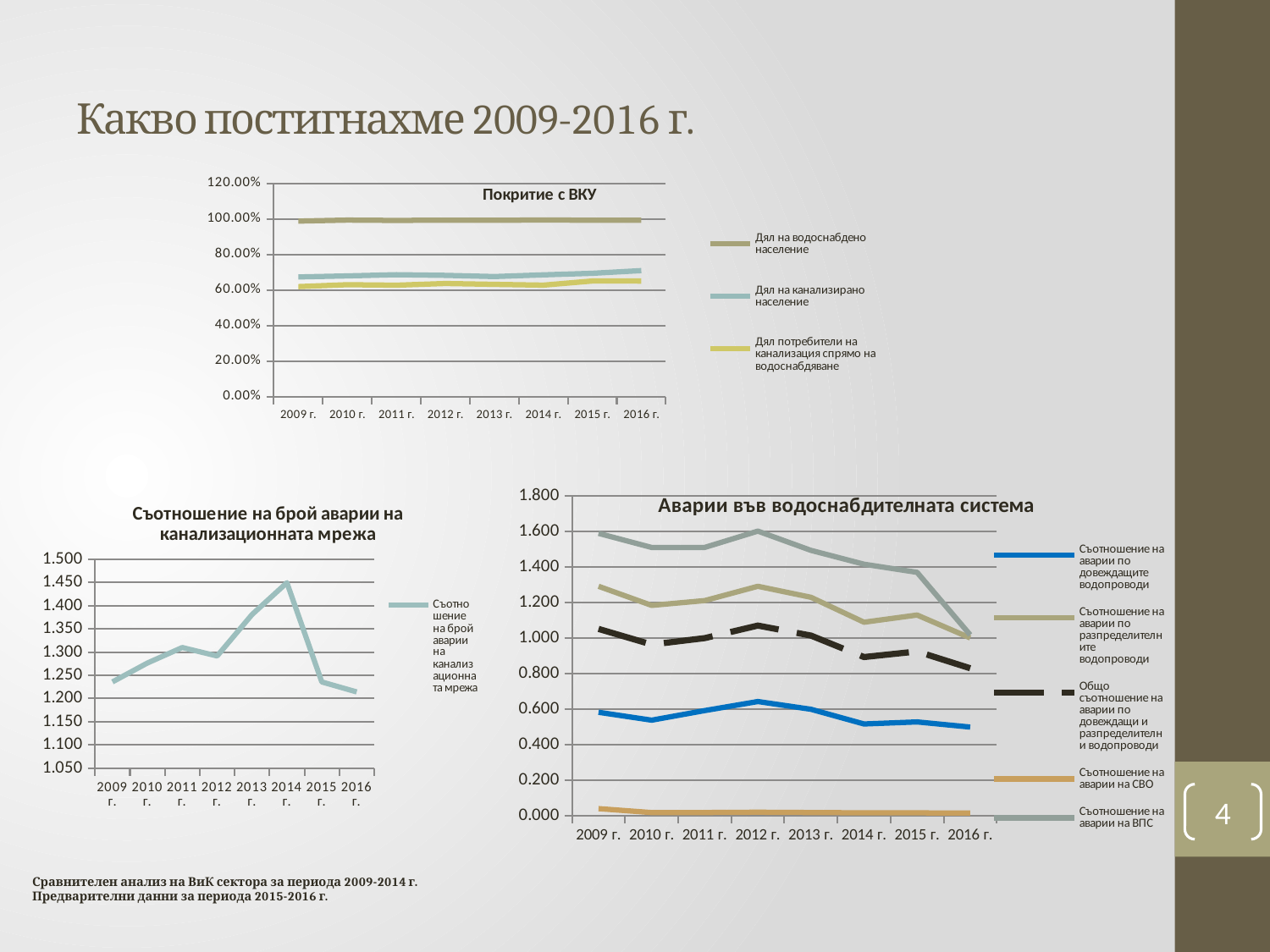

# Какво постигнахме 2009-2016 г.

### Chart: Покритие с ВКУ

| Category | Дял на водоснабдено население | Дял на канализирано население | Дял потребители на канализация спрямо на водоснабдяване |
|---|---|---|---|
| 2009 г. | 0.9877256897759112 | 0.6735631678072422 | 0.619349631048996 |
| 2010 г. | 0.9933579408336156 | 0.6794424938393947 | 0.6298913056839682 |
| 2011 г. | 0.9913886149300974 | 0.686167697898529 | 0.6271048547446877 |
| 2012 г. | 0.9929072414021307 | 0.6825052322311183 | 0.6366943365084687 |
| 2013 г. | 0.9921113595467739 | 0.6758007683488687 | 0.6317686504420318 |
| 2014 г. | 0.9938229573626219 | 0.6852861546427735 | 0.6272789314166358 |
| 2015 г. | 0.992375826410676 | 0.6941371530943529 | 0.650754904794719 |
| 2016 г. | 0.9927298225872266 | 0.7090737124378345 | 0.6504580690102215 |

### Chart: Аварии във водоснабдителната система

| Category | Съотношение на аварии по довеждащите водопроводи | Съотношение на аварии по разпределителните водопроводи | Общо съотношение на аварии по довеждащи и разпределителни водопроводи | Съотношение на аварии на СВО | Съотношение на аварии на ВПС |
|---|---|---|---|---|---|
| 2009 г. | 0.5816292061842276 | 1.2898560239031547 | 1.0502323833617433 | 0.04004909384825511 | 1.587305447470817 |
| 2010 г. | 0.5370885509154624 | 1.182481362831904 | 0.9625948101484898 | 0.01794759943220167 | 1.5080160320641283 |
| 2011 г. | 0.5909378405624384 | 1.2095804477557366 | 0.9986048667338113 | 0.01818666995094115 | 1.5083603020496223 |
| 2012 г. | 0.6417893926889258 | 1.2898539454414466 | 1.069017865066823 | 0.01977083563022047 | 1.5998376623376624 |
| 2013 г. | 0.5984298646385533 | 1.228164122180048 | 1.0130389306502778 | 0.01798577248994344 | 1.4917491749174918 |
| 2014 г. | 0.515883519012689 | 1.087907431400627 | 0.8922257934232345 | 0.016417037510274093 | 1.4140730717185386 |
| 2015 г. | 0.5273672524535165 | 1.1282271384869096 | 0.923516855726212 | 0.01624724974748904 | 1.3681948424068768 |
| 2016 г. | 0.49834006712477147 | 0.9996341981720155 | 0.8288291396746221 | 0.01534188562510399 | 1.0167597765363128 |

### Chart:

| Category | Съотношение на брой аварии на канализационната мрежа |
|---|---|
| 2009 г. | 1.2357466504501482 |
| 2010 г. | 1.2762791633275423 |
| 2011 г. | 1.3098784692245637 |
| 2012 г. | 1.2914901056389243 |
| 2013 г. | 1.3809274108016079 |
| 2014 г. | 1.4495453548170352 |
| 2015 г. | 1.2355946890956742 |
| 2016 г. | 1.2140778004438293 |
4
Сравнителен анализ на ВиК сектора за периода 2009-2014 г.
Предварителни данни за периода 2015-2016 г.